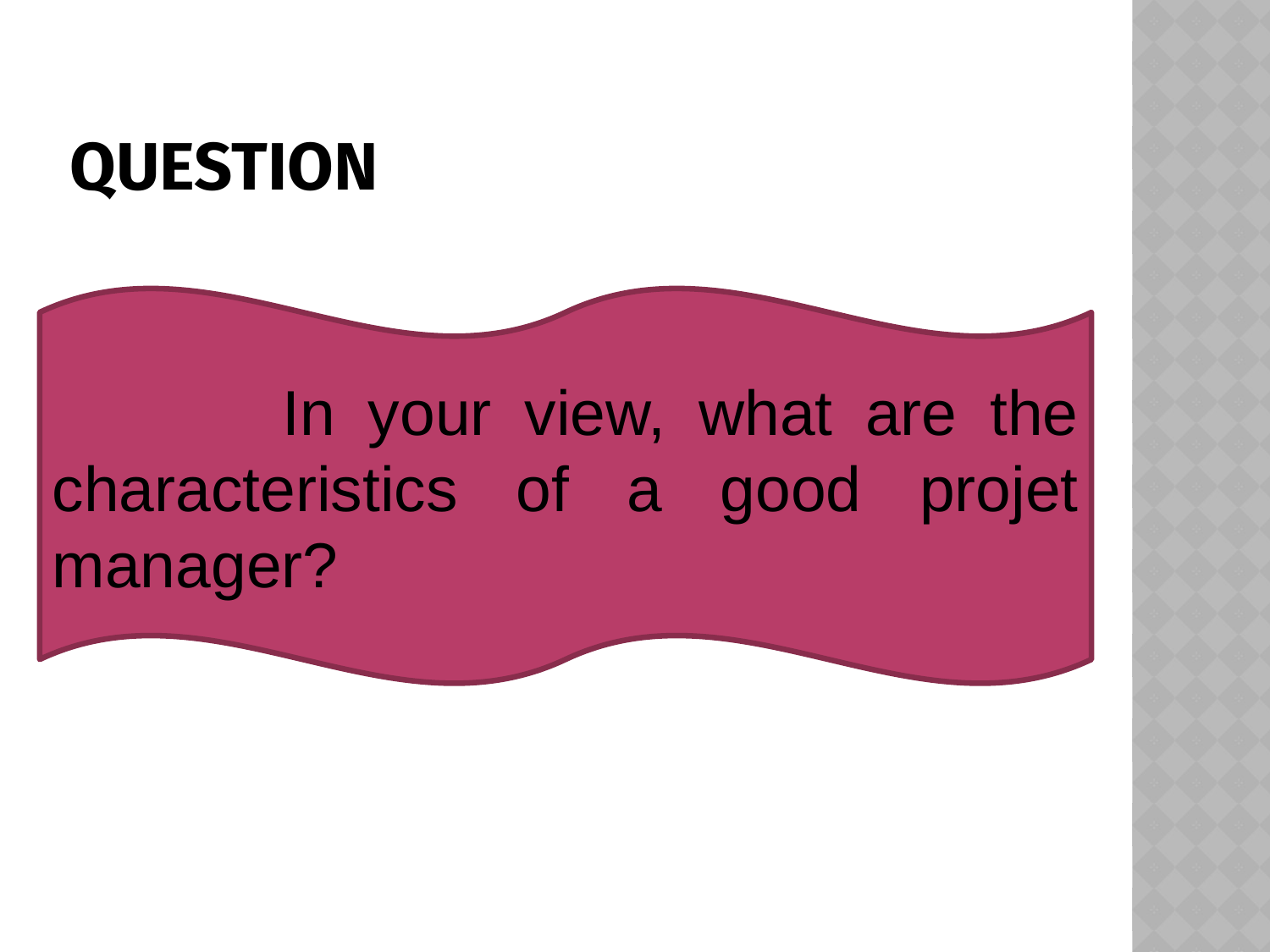

# Question
       In your view, what are the characteristics of a good projet manager?